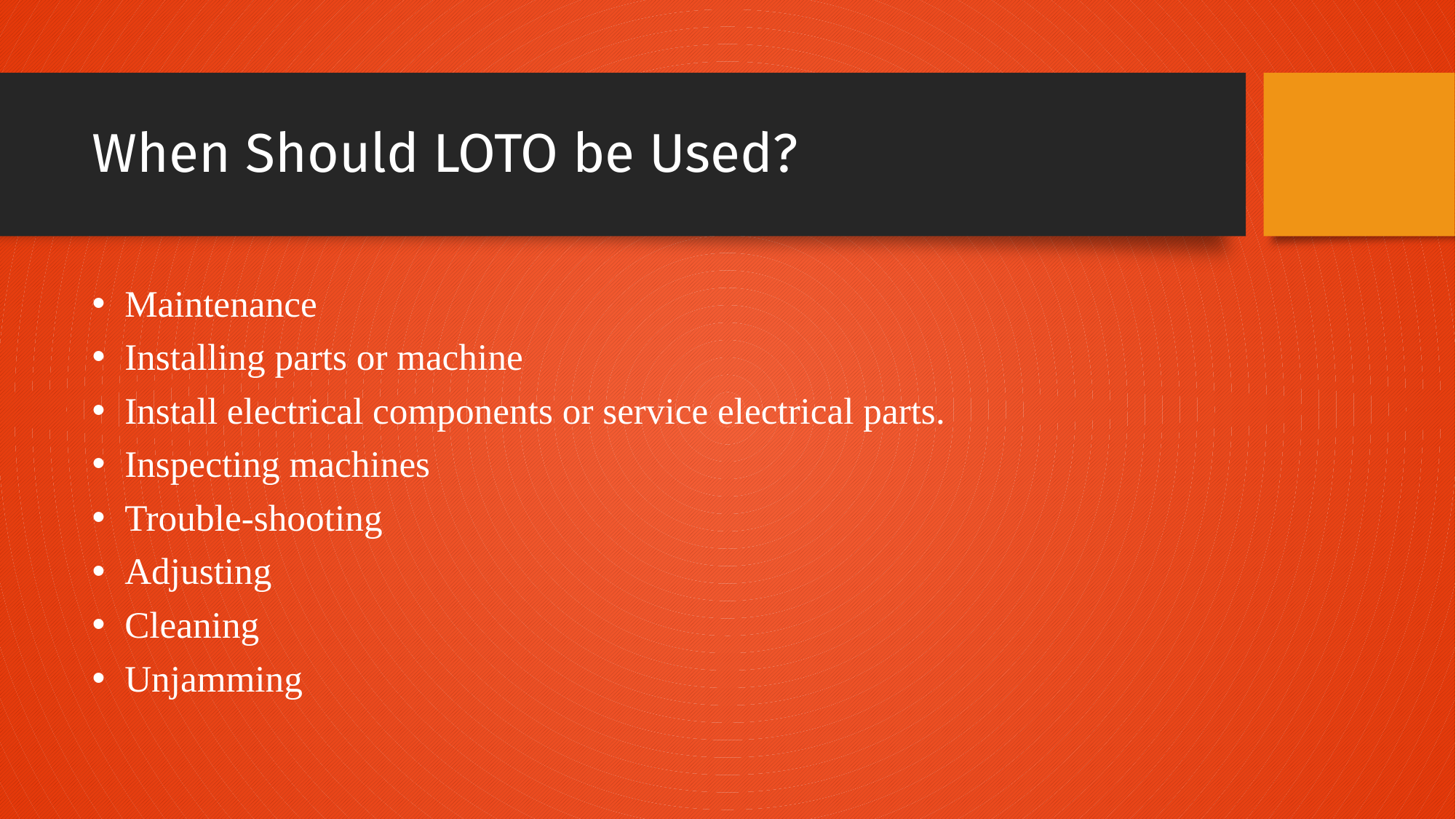

# When Should LOTO be Used?
Maintenance
Installing parts or machine
Install electrical components or service electrical parts.
Inspecting machines
Trouble-shooting
Adjusting
Cleaning
Unjamming